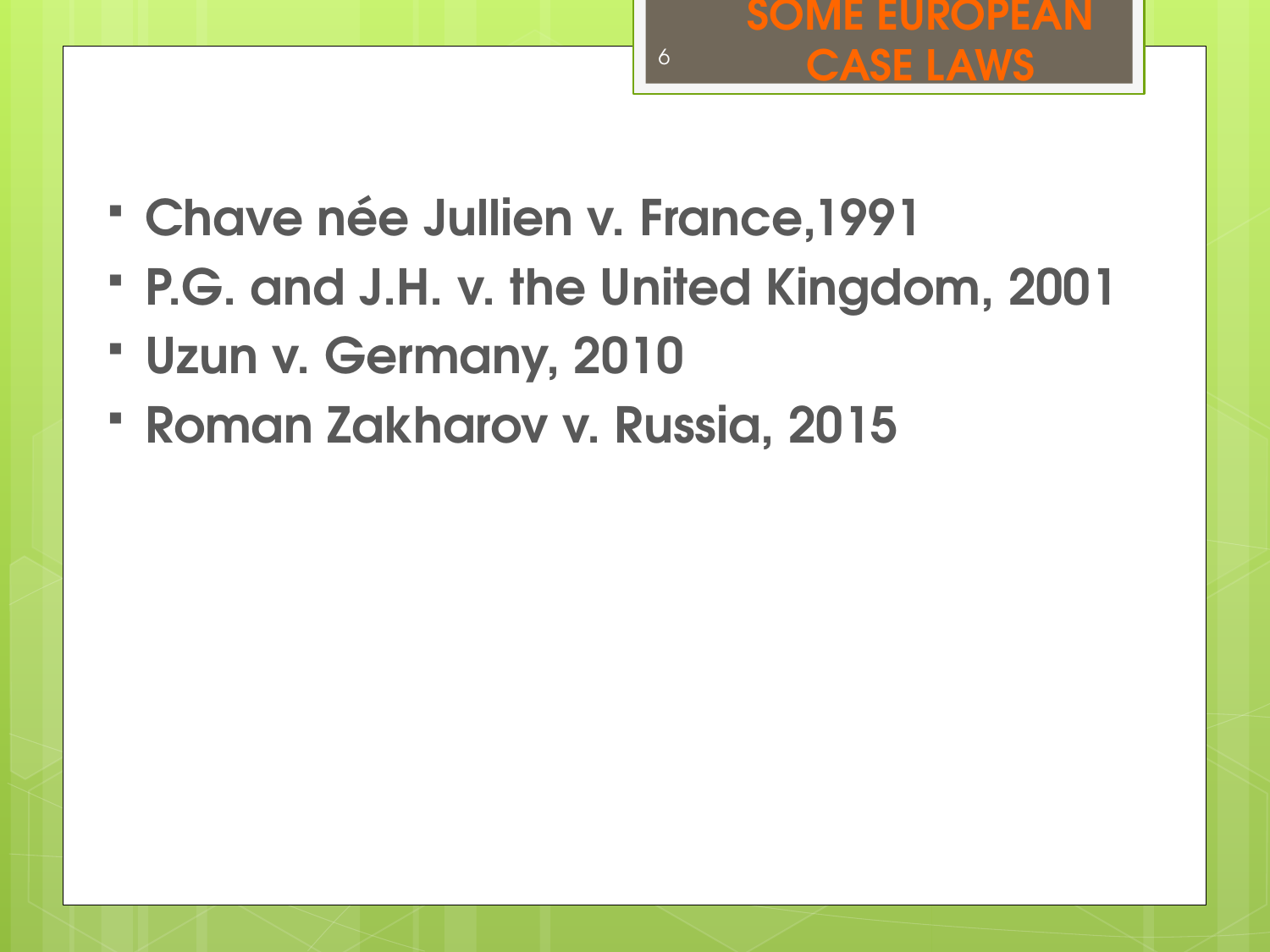

# Some European Case Laws
6
Chave née Jullien v. France,1991
P.G. and J.H. v. the United Kingdom, 2001
Uzun v. Germany, 2010
Roman Zakharov v. Russia, 2015